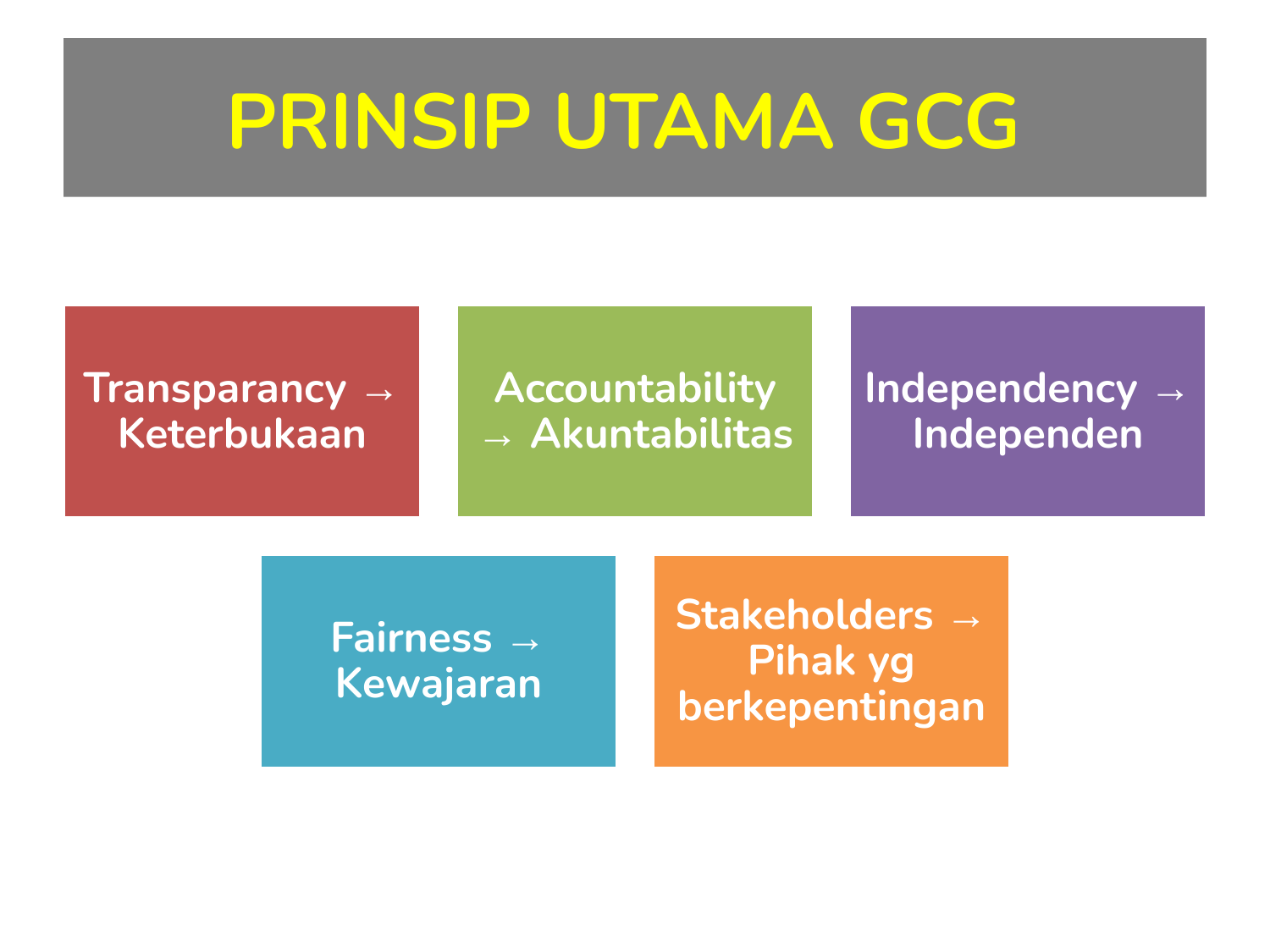

# PRINSIP UTAMA GCG

Transparancy → Keterbukaan

Accountability → Akuntabilitas

Independency → Independen

Fairness → Kewajaran

Stakeholders → Pihak yg berkepentingan